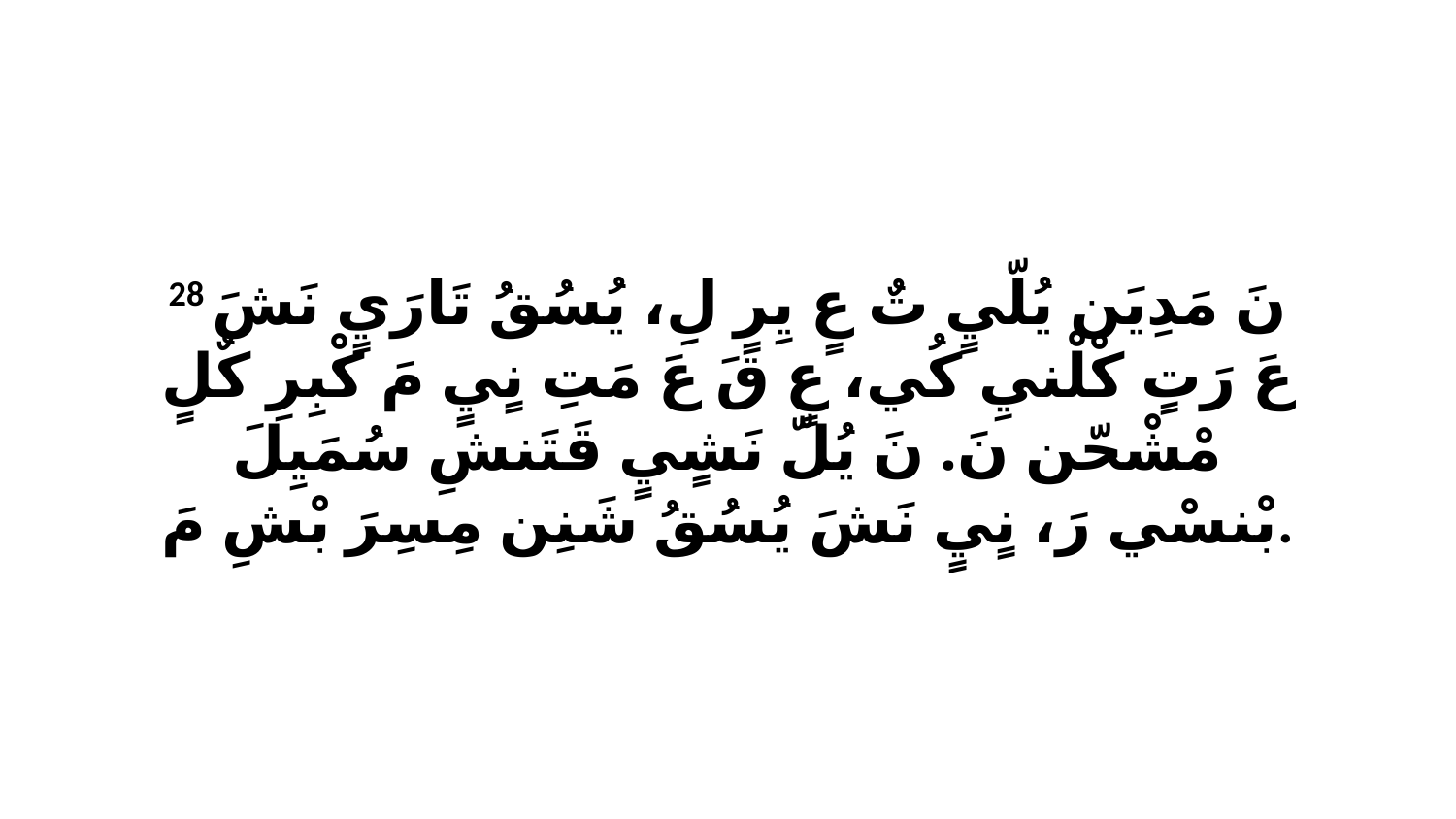

28 نَ مَدِيَن يُلّيٍ تٌ عٍ يِرٍ لِ، يُسُقُ تَارَيٍ نَشَ عَ رَتٍ كْلْنيِ كُي، عٍ قَ عَ مَتِ نٍيٍ مَ كْبِرِ كٌلٍ مْشْحّن نَ. نَ يُلّ نَشٍيٍ قَتَنشِ سُمَيِلَ بْنسْي رَ، نٍيٍ نَشَ يُسُقُ شَنِن مِسِرَ بْشِ مَ.